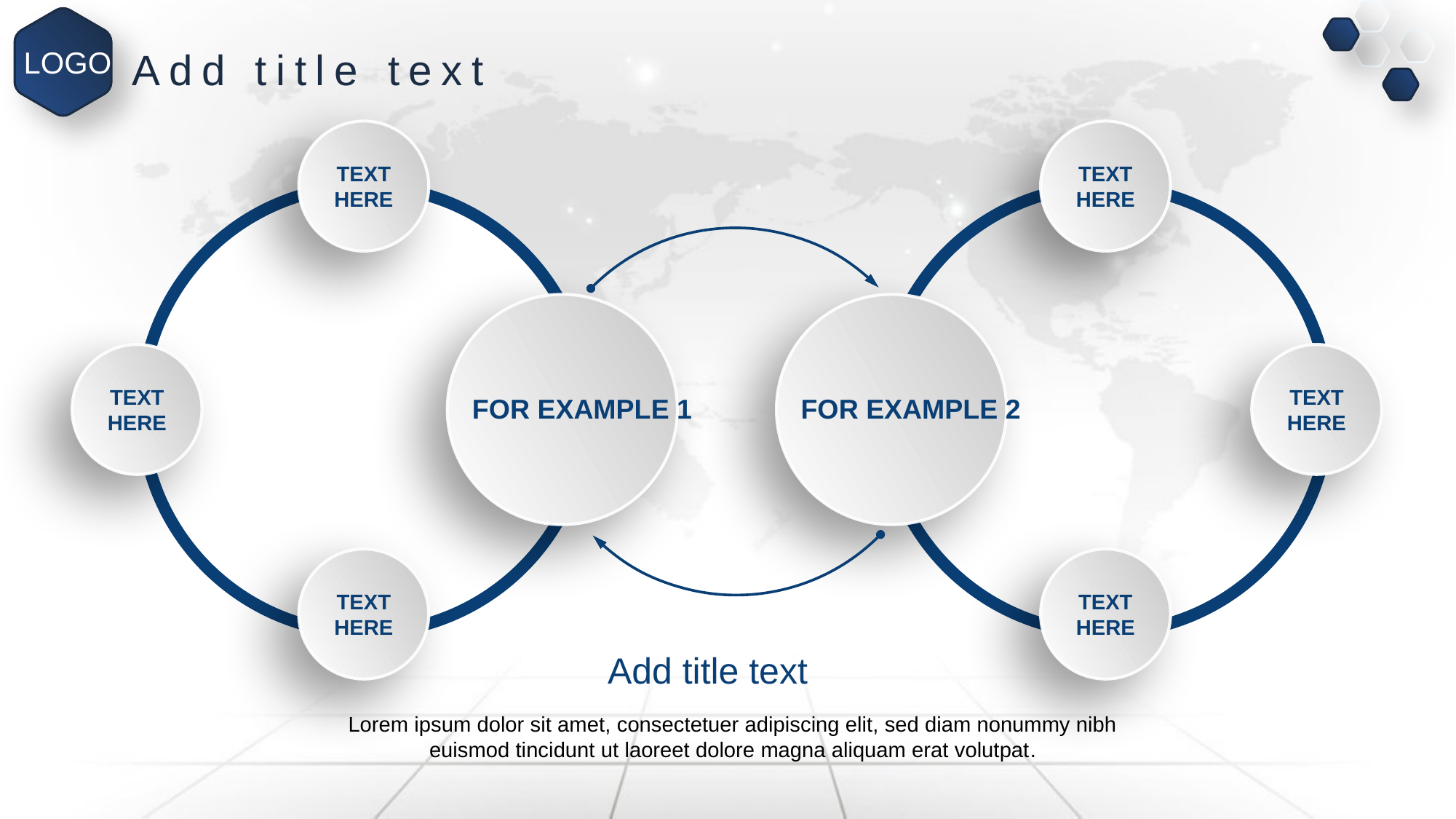

LOGO
Add title text
TEXT HERE
TEXT HERE

TEXT HERE
TEXT HERE
FOR EXAMPLE 1
FOR EXAMPLE 2
TEXT HERE
TEXT HERE
Add title text
Lorem ipsum dolor sit amet, consectetuer adipiscing elit, sed diam nonummy nibh euismod tincidunt ut laoreet dolore magna aliquam erat volutpat.